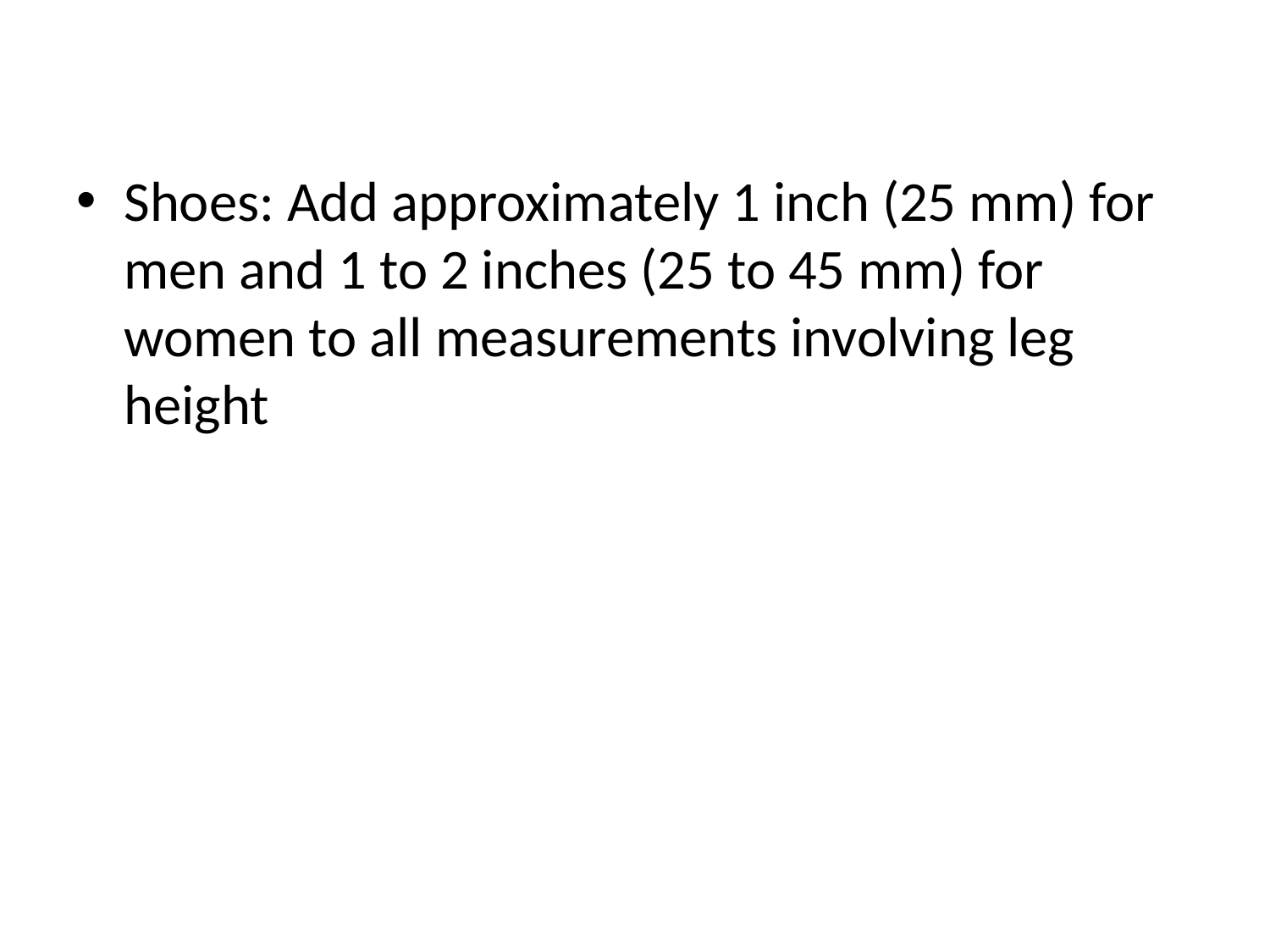

Shoes: Add approximately 1 inch (25 mm) for men and 1 to 2 inches (25 to 45 mm) for women to all measurements involving leg height